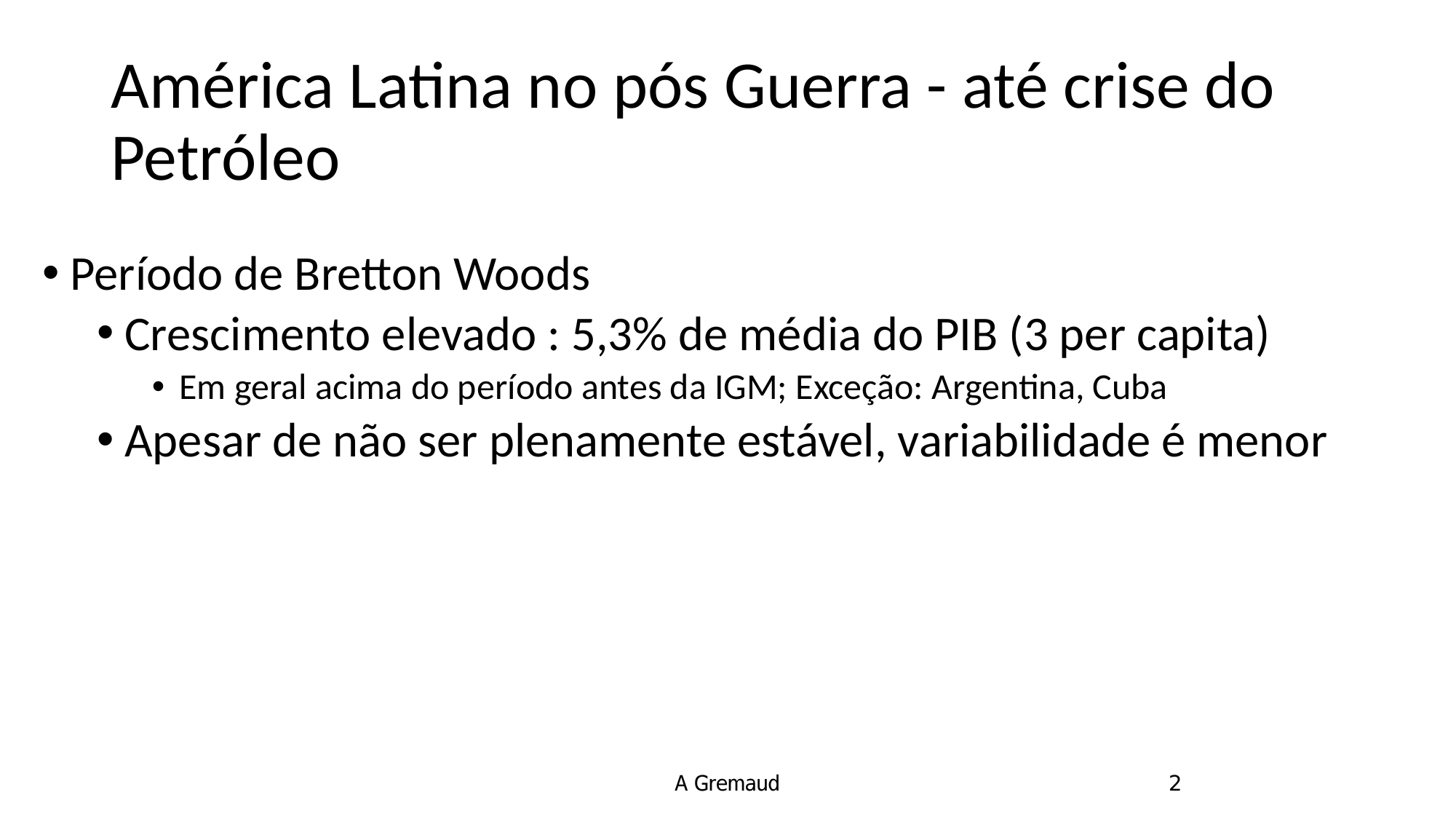

América Latina no pós Guerra - até crise do Petróleo
Período de Bretton Woods
Crescimento elevado : 5,3% de média do PIB (3 per capita)
Em geral acima do período antes da IGM; Exceção: Argentina, Cuba
Apesar de não ser plenamente estável, variabilidade é menor
A Gremaud
2